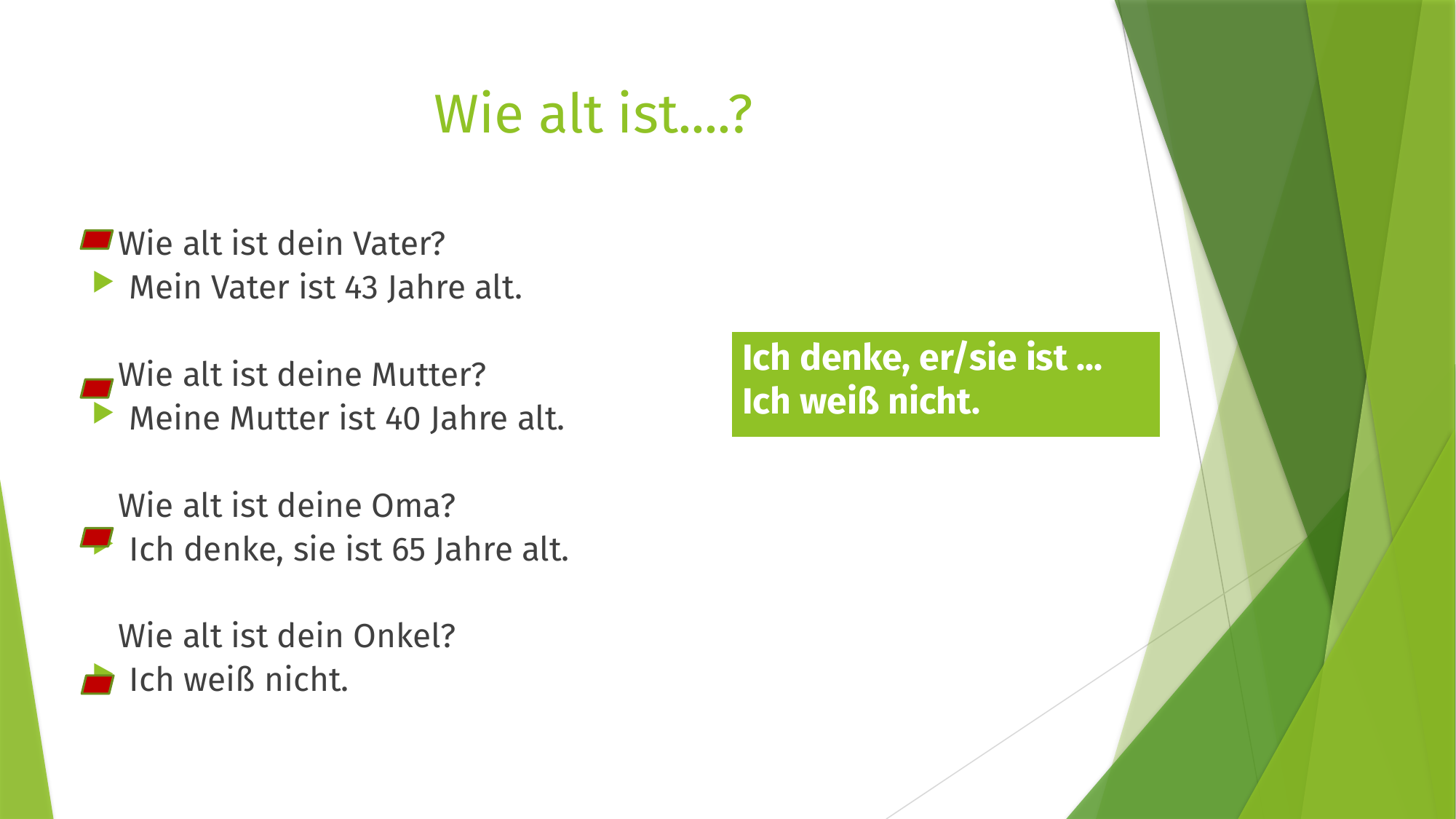

# Wie alt ist....?
   Wie alt ist dein Vater?
Mein Vater ist 43 Jahre alt.

   Wie alt ist deine Mutter?
Meine Mutter ist 40 Jahre alt.

   Wie alt ist deine Oma?
Ich denke, sie ist 65 Jahre alt.

   Wie alt ist dein Onkel?
Ich weiß nicht.

| Ich denke, er/sie ist ... Ich weiß nicht. |
| --- |